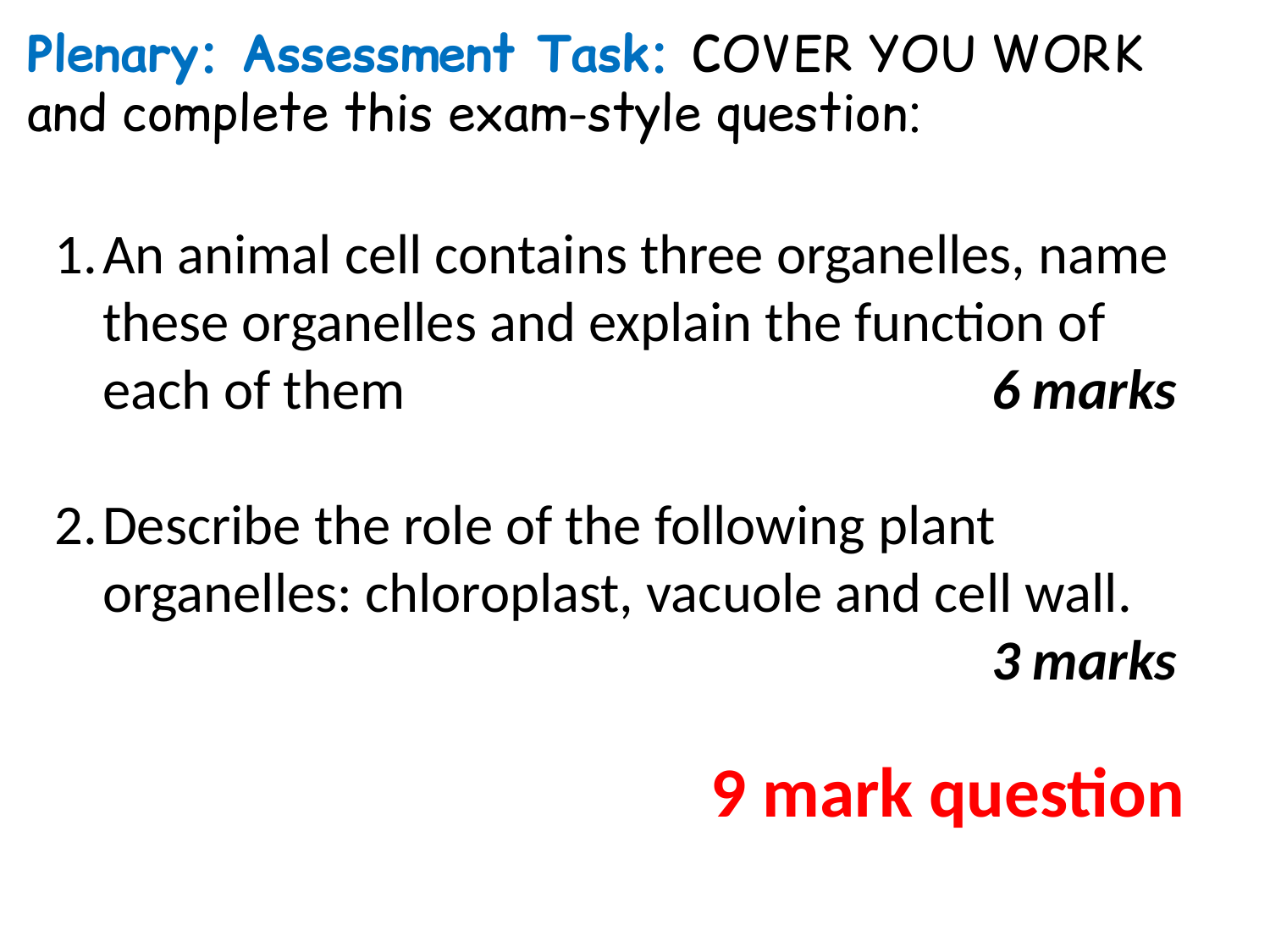

Plenary: Assessment Task: COVER YOU WORK and complete this exam-style question:
An animal cell contains three organelles, name these organelles and explain the function of each of them					6 marks

Describe the role of the following plant organelles: chloroplast, vacuole and cell wall.
								3 marks
9 mark question